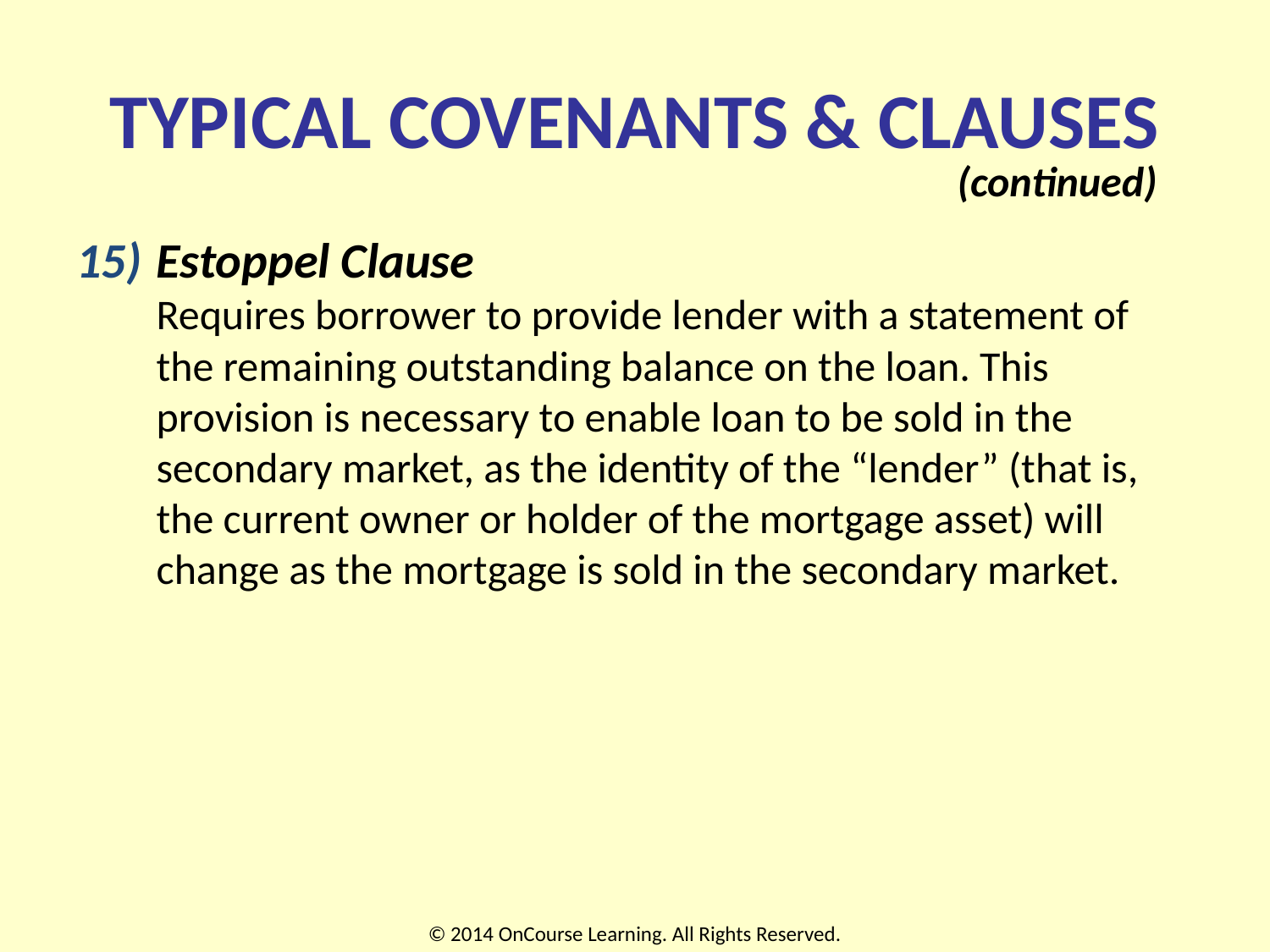

# TYPICAL COVENANTS & CLAUSES
(continued)
Estoppel Clause
Requires borrower to provide lender with a statement of the remaining outstanding balance on the loan. This provision is necessary to enable loan to be sold in the secondary market, as the identity of the “lender” (that is, the current owner or holder of the mortgage asset) will change as the mortgage is sold in the secondary market.
© 2014 OnCourse Learning. All Rights Reserved.
20